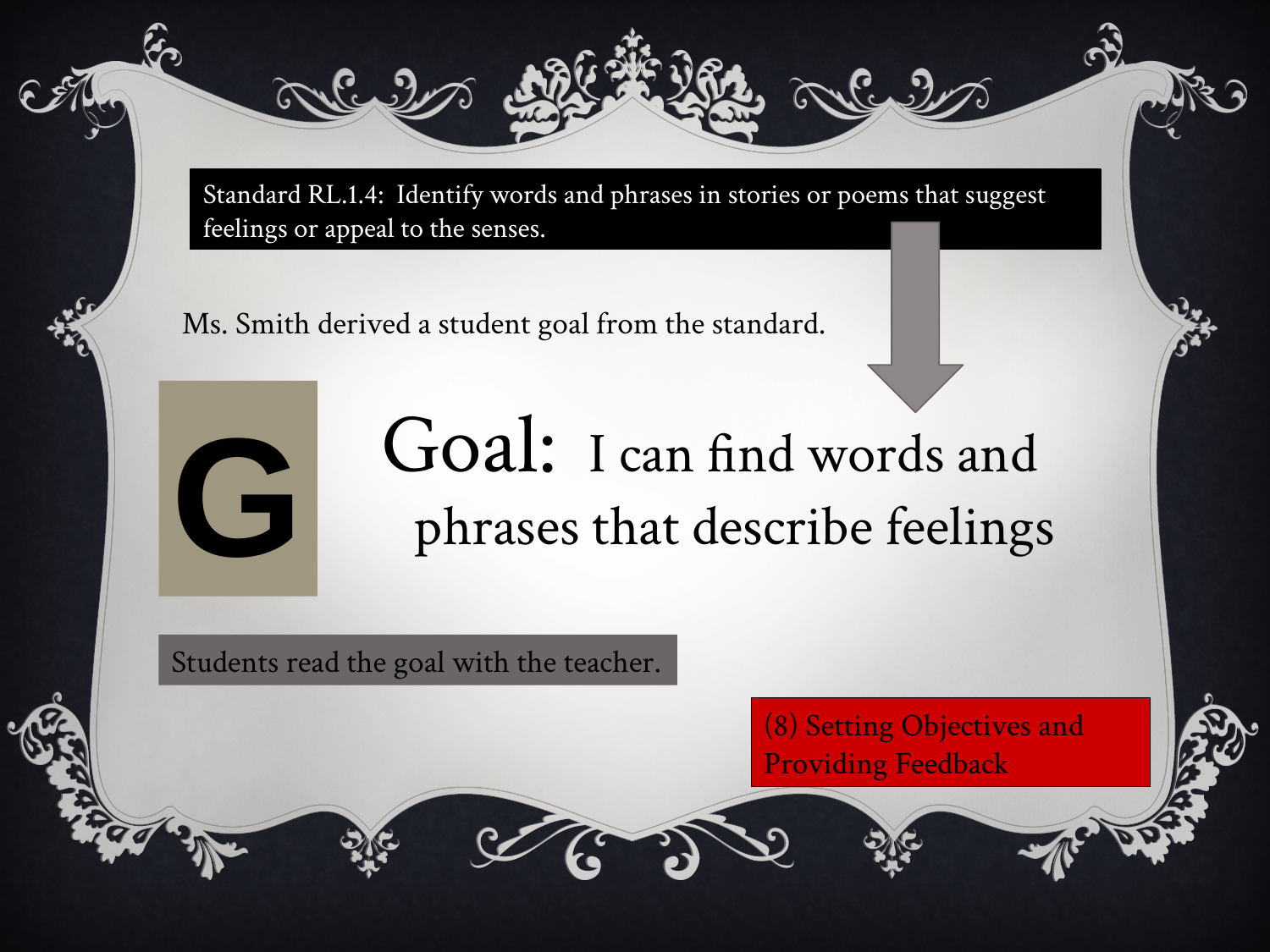

Standard RL.1.4:  Identify words and phrases in stories or poems that suggest feelings or appeal to the senses.

Ms. Smith derived a student goal from the standard.
G
Goal:  I can find words and     phrases that describe feelings
Students read the goal with the teacher.
(8) Setting Objectives and Providing Feedback